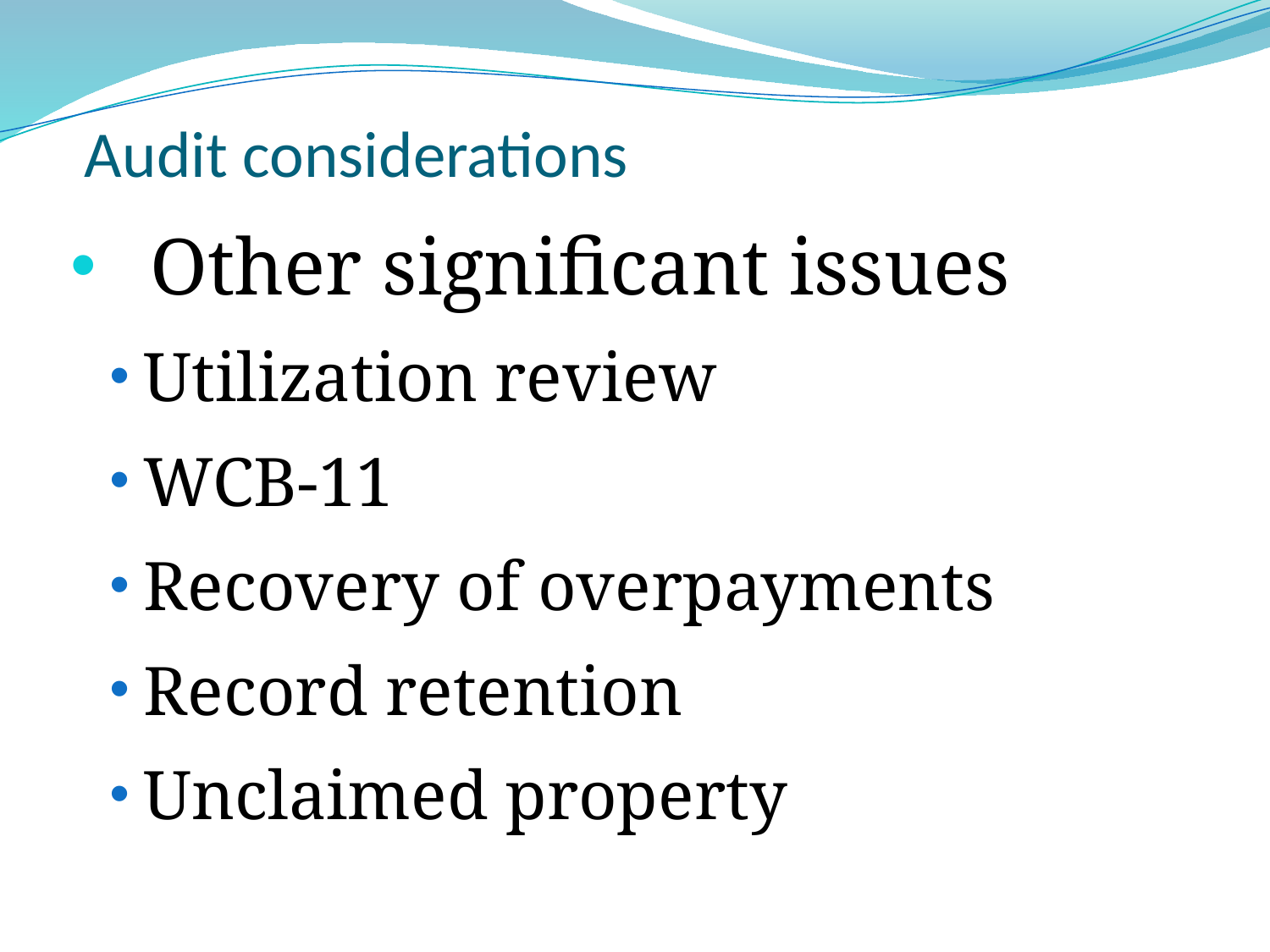

# Audit considerations
Other significant issues
Utilization review
WCB-11
Recovery of overpayments
Record retention
Unclaimed property